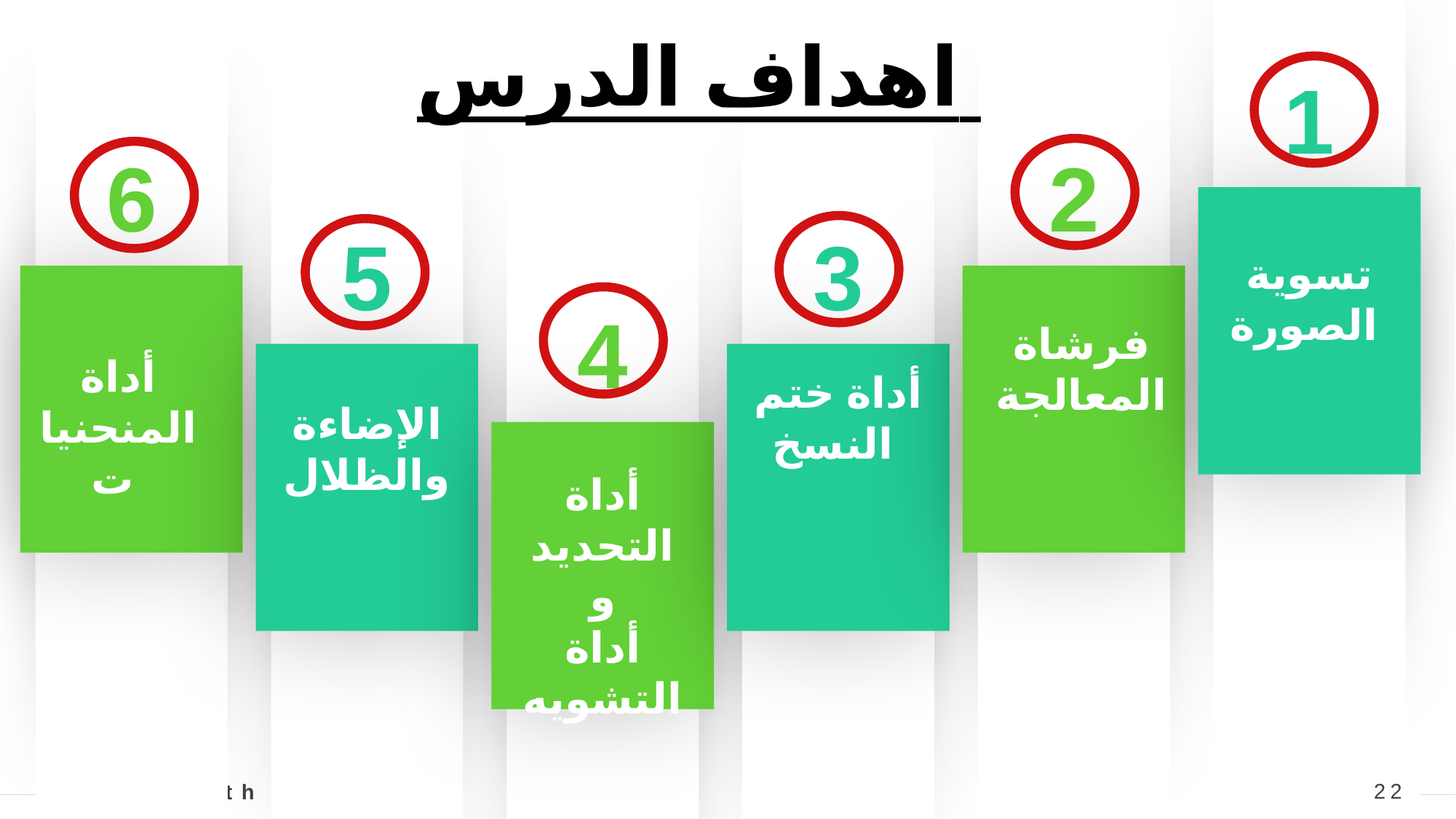

اهداف الدرس
1

6
2

5
3

تسوية الصورة

4
فرشاة المعالجة
أداة المنحنيات
أداة ختم النسخ
الإضاءة والظلال
أداة التحديد
و
أداة التشويه